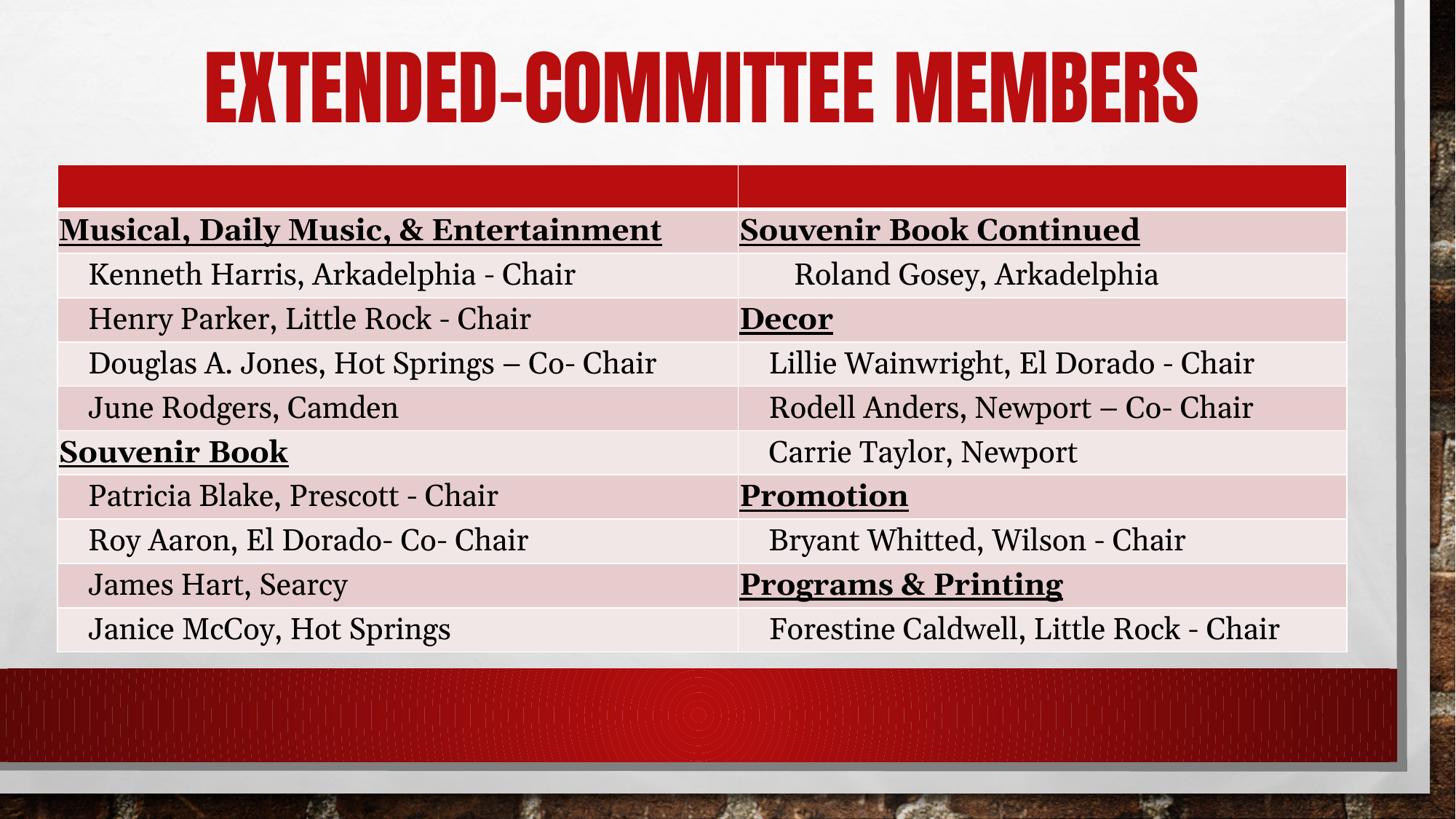

# Extended-Committee members
|  |  |
| --- | --- |
| Musical, Daily Music, & Entertainment | Souvenir Book Continued |
| Kenneth Harris, Arkadelphia - Chair | Roland Gosey, Arkadelphia |
| Henry Parker, Little Rock - Chair | Decor |
| Douglas A. Jones, Hot Springs – Co- Chair | Lillie Wainwright, El Dorado - Chair |
| June Rodgers, Camden | Rodell Anders, Newport – Co- Chair |
| Souvenir Book | Carrie Taylor, Newport |
| Patricia Blake, Prescott - Chair | Promotion |
| Roy Aaron, El Dorado- Co- Chair | Bryant Whitted, Wilson - Chair |
| James Hart, Searcy | Programs & Printing |
| Janice McCoy, Hot Springs | Forestine Caldwell, Little Rock - Chair |